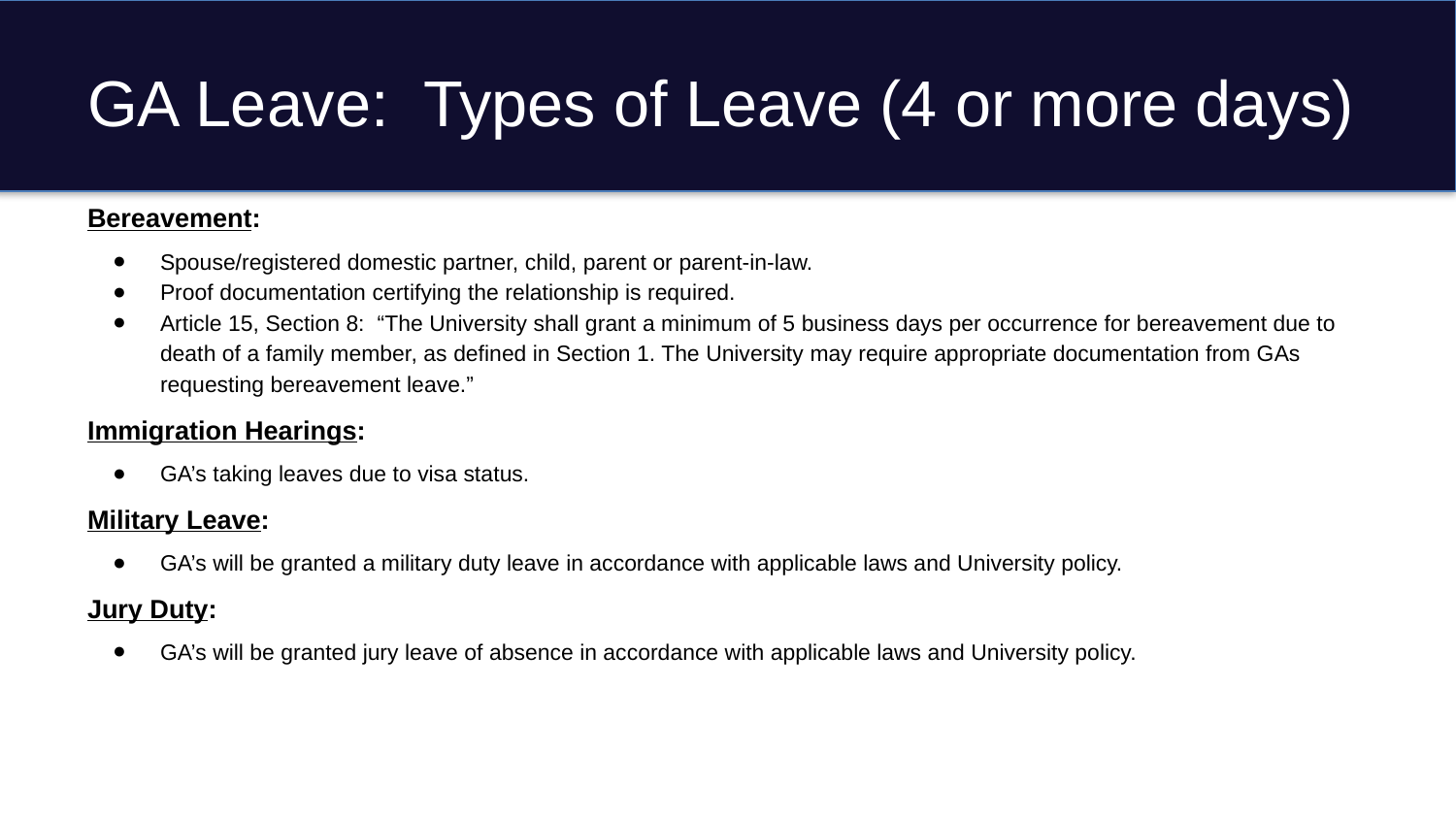

# GA Leave:  Types of Leave (4 or more days)
Bereavement:
Spouse/registered domestic partner, child, parent or parent-in-law.
Proof documentation certifying the relationship is required.
Article 15, Section 8:  “The University shall grant a minimum of 5 business days per occurrence for bereavement due to death of a family member, as defined in Section 1. The University may require appropriate documentation from GAs requesting bereavement leave.”
Immigration Hearings:
GA’s taking leaves due to visa status.
Military Leave:
GA’s will be granted a military duty leave in accordance with applicable laws and University policy.
Jury Duty:
GA’s will be granted jury leave of absence in accordance with applicable laws and University policy.